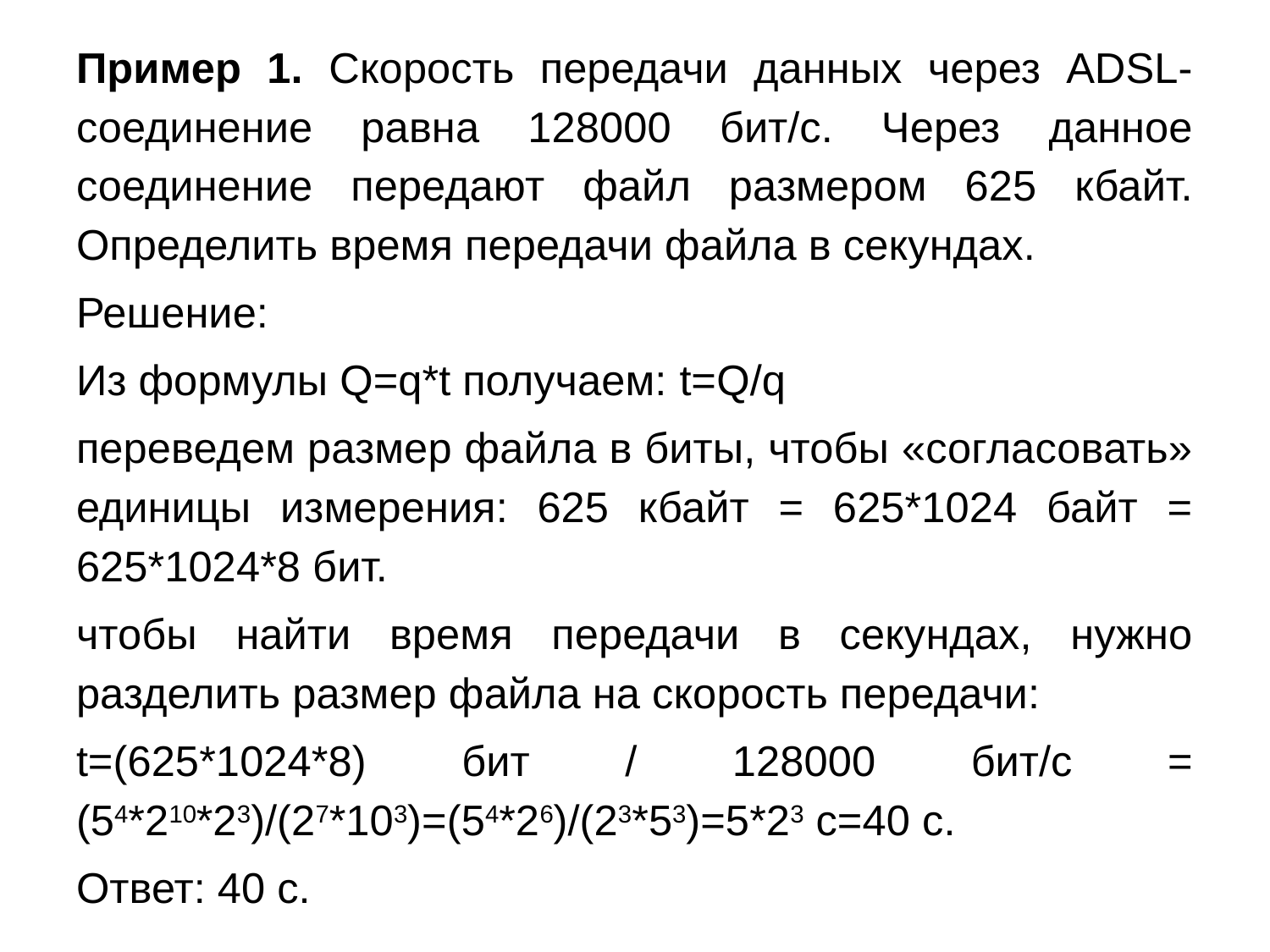

Пример 1. Скорость передачи данных через ADSL-соединение равна 128000 бит/c. Через данное соединение передают файл размером 625 кбайт. Определить время передачи файла в секундах.
Решение:
Из формулы Q=q*t получаем: t=Q/q
переведем размер файла в биты, чтобы «согласовать» единицы измерения: 625 кбайт = 625*1024 байт = 625*1024*8 бит.
чтобы найти время передачи в секундах, нужно разделить размер файла на скорость передачи:
t=(625*1024*8) бит / 128000 бит/с = (54*210*23)/(27*103)=(54*26)/(23*53)=5*23 с=40 с.
Ответ: 40 с.

#